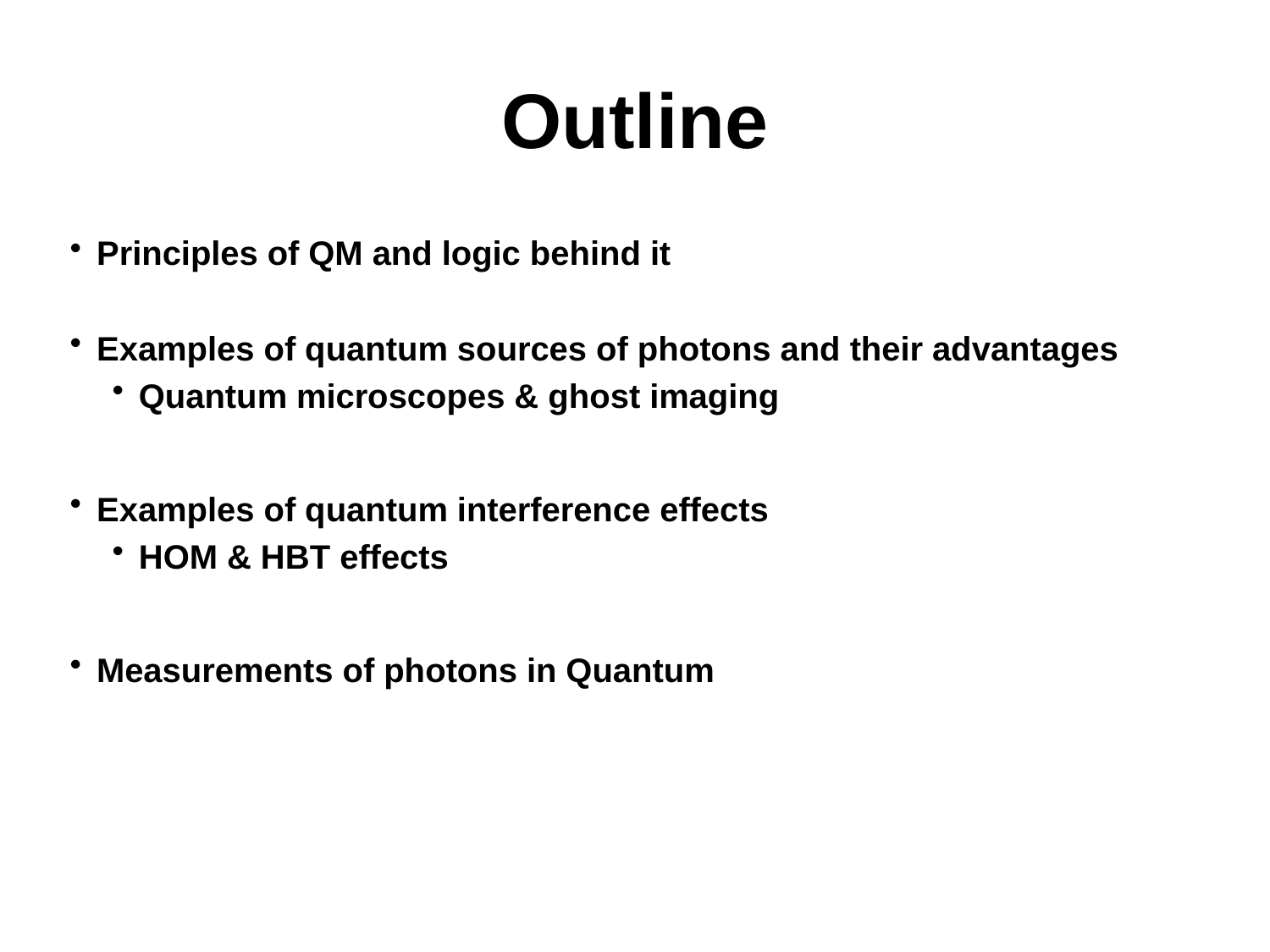

# Outline
Principles of QM and logic behind it

Examples of quantum sources of photons and their advantages
Quantum microscopes & ghost imaging

Examples of quantum interference effects
HOM & HBT effects

Measurements of photons in Quantum